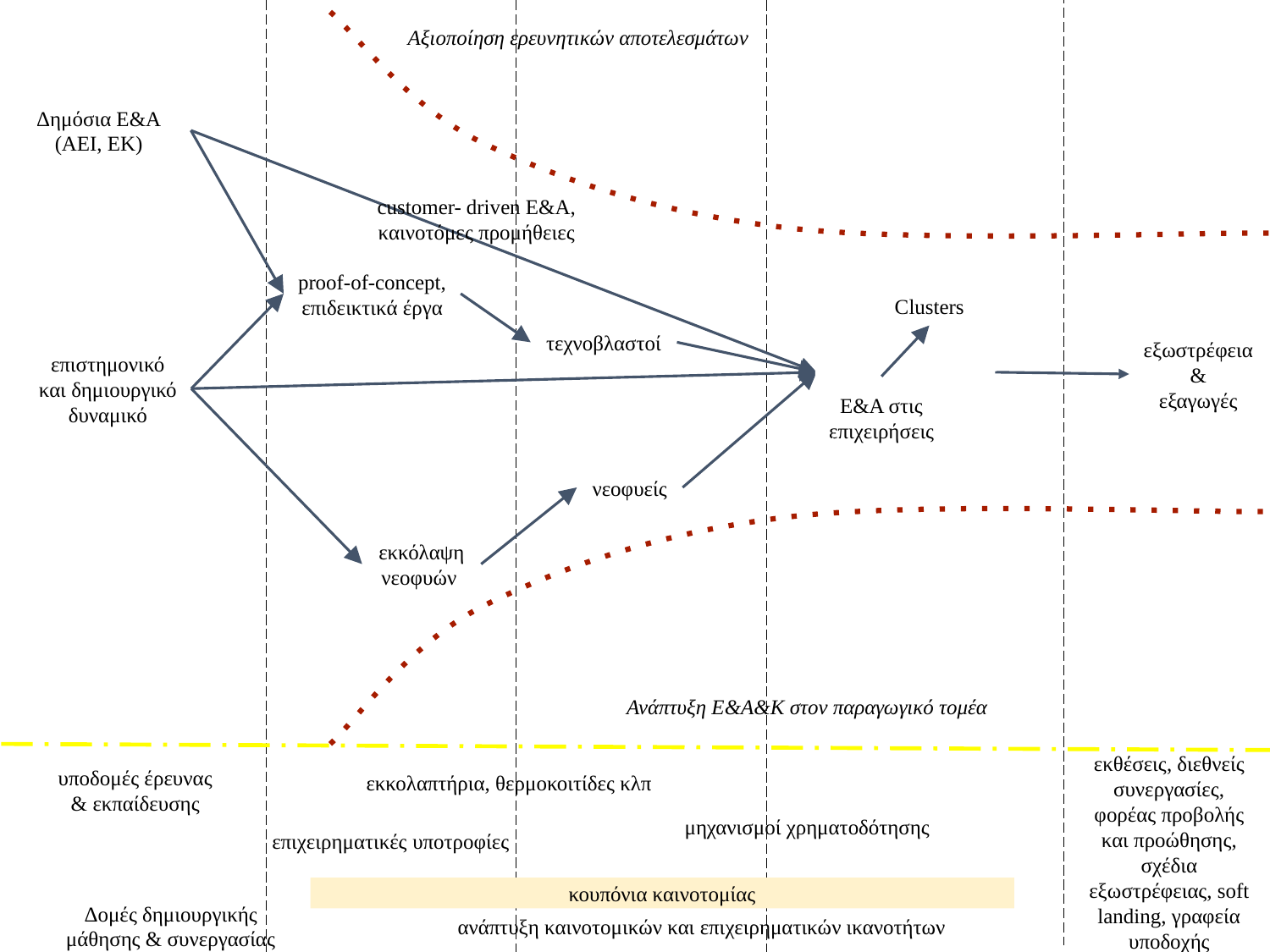

Αξιοποίηση ερευνητικών αποτελεσμάτων
Δημόσια E&A
(ΑΕΙ, ΕΚ)
customer- driven Ε&Α, καινοτόμες προμήθειες

proof-of-concept,
επιδεικτικά έργα
Clusters
τεχνοβλαστοί
εξωστρέφεια &
εξαγωγές
επιστημονικό και δημιουργικό δυναμικό
Ε&Α στις επιχειρήσεις
νεοφυείς

εκκόλαψη νεοφυών
Ανάπτυξη Ε&Α&Κ στον παραγωγικό τομέα
υποδομές έρευνας & εκπαίδευσης
εκκολαπτήρια, θερμοκοιτίδες κλπ
μηχανισμοί χρηματοδότησης
επιχειρηματικές υποτροφίες
εκθέσεις, διεθνείς συνεργασίες, φορέας προβολής και προώθησης, σχέδια εξωστρέφειας, soft landing, γραφεία υποδοχής
κουπόνια καινοτομίας
Δομές δημιουργικής μάθησης & συνεργασίας
ανάπτυξη καινοτομικών και επιχειρηματικών ικανοτήτων